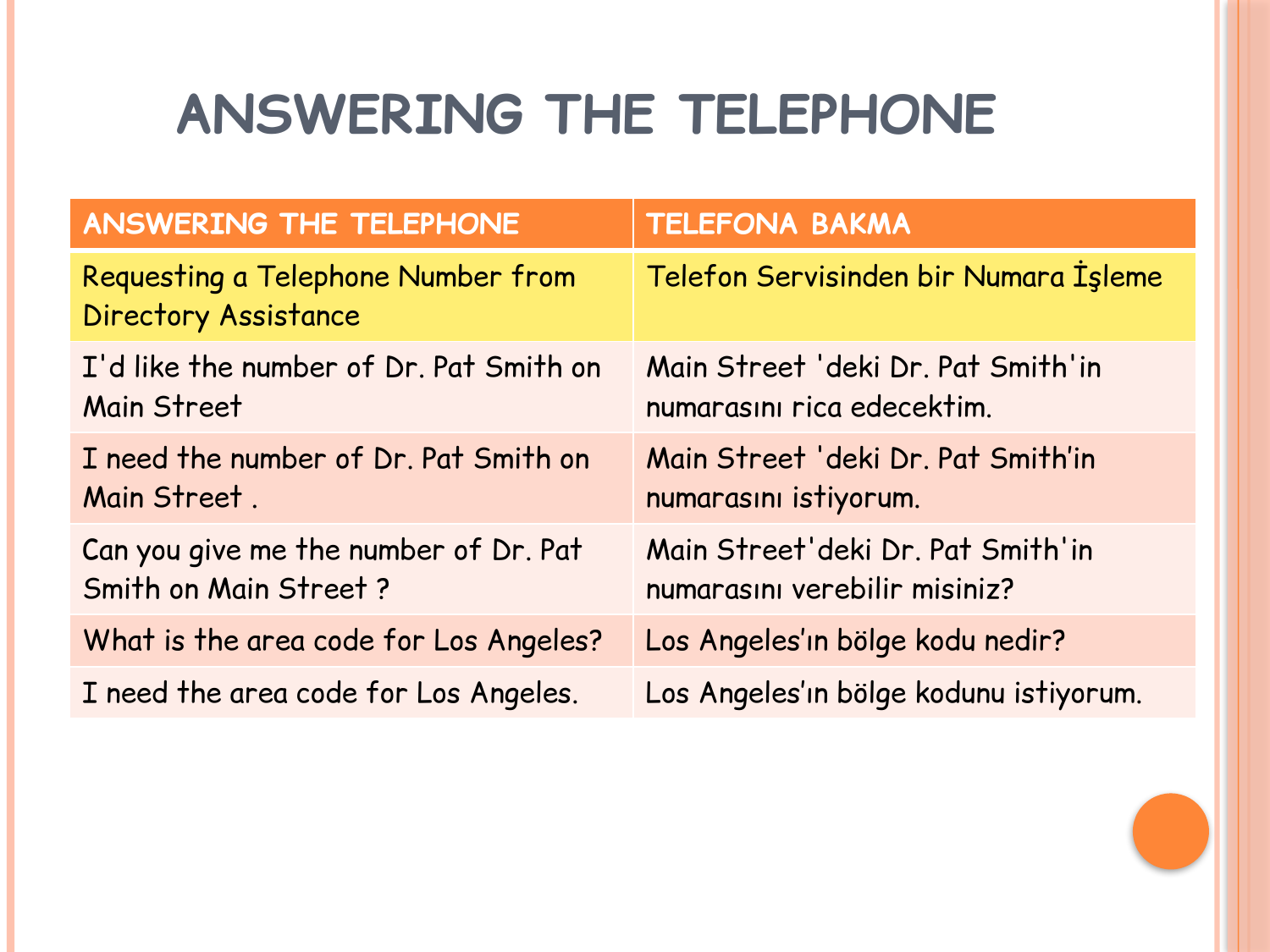

# ANSWERING THE TELEPHONE
| ANSWERING THE TELEPHONE | TELEFONA BAKMA |
| --- | --- |
| Requesting a Telephone Number from Directory Assistance | Telefon Servisinden bir Numara İşleme |
| I'd like the number of Dr. Pat Smith on Main Street | Main Street 'deki Dr. Pat Smith'in numarasını rica edecektim. |
| I need the number of Dr. Pat Smith on Main Street . | Main Street 'deki Dr. Pat Smith’in numarasını istiyorum. |
| Can you give me the number of Dr. Pat Smith on Main Street ? | Main Street'deki Dr. Pat Smith'in numarasını verebilir misiniz? |
| What is the area code for Los Angeles? | Los Angeles’ın bölge kodu nedir? |
| I need the area code for Los Angeles. | Los Angeles’ın bölge kodunu istiyorum. |